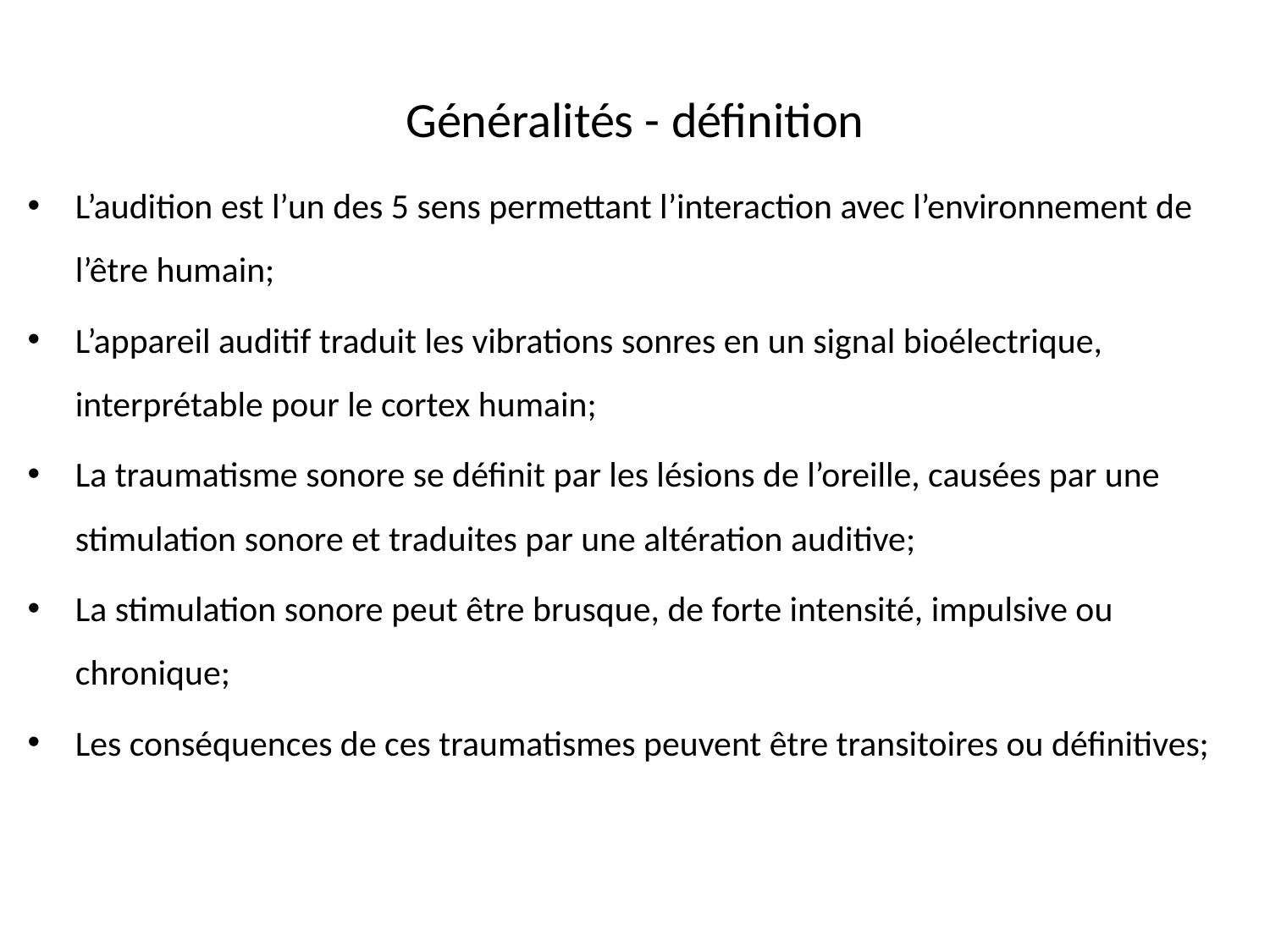

# Généralités - définition
L’audition est l’un des 5 sens permettant l’interaction avec l’environnement de l’être humain;
L’appareil auditif traduit les vibrations sonres en un signal bioélectrique, interprétable pour le cortex humain;
La traumatisme sonore se définit par les lésions de l’oreille, causées par une stimulation sonore et traduites par une altération auditive;
La stimulation sonore peut être brusque, de forte intensité, impulsive ou chronique;
Les conséquences de ces traumatismes peuvent être transitoires ou définitives;